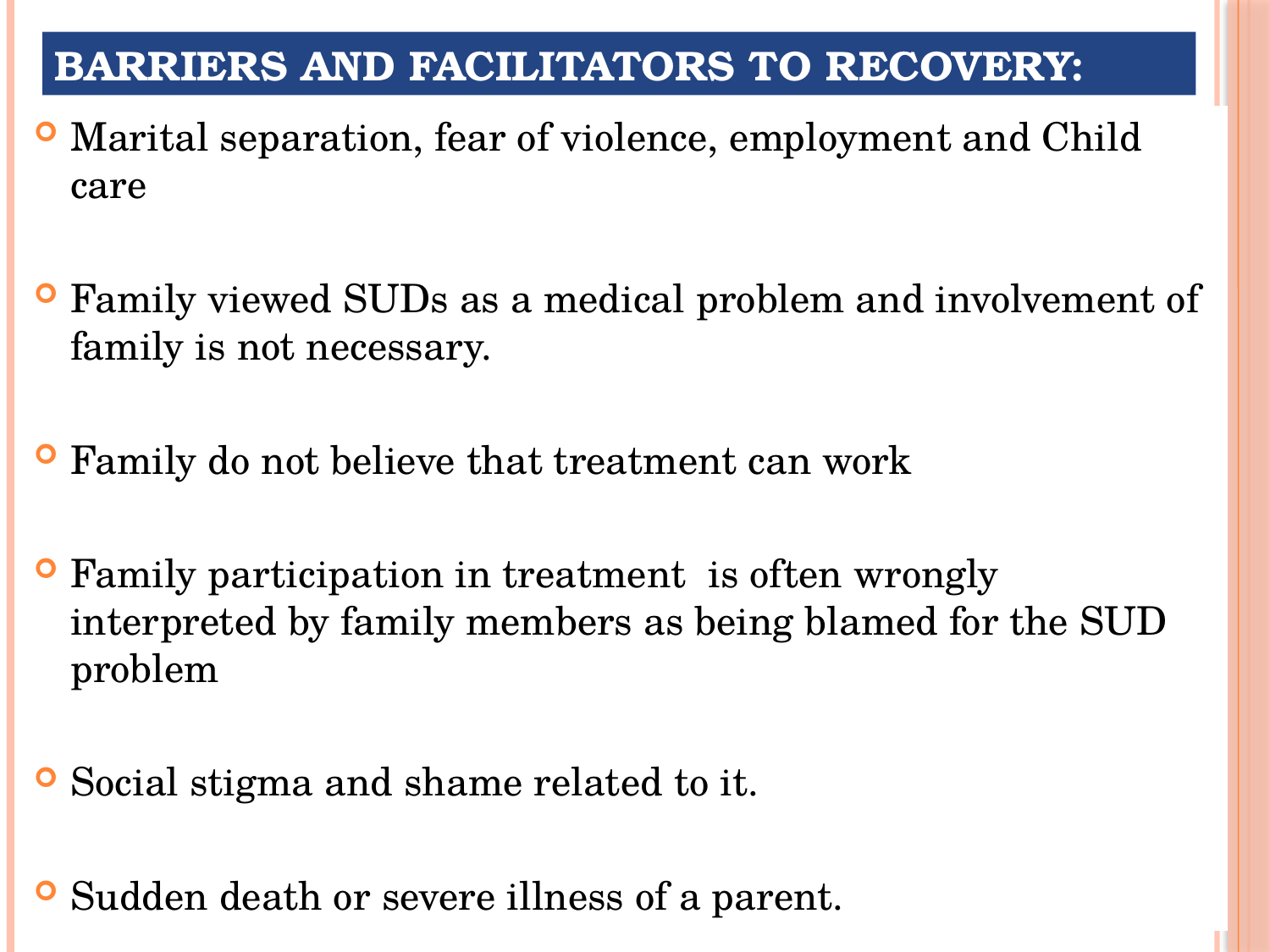

# barriers and facilitators to recovery:
Marital separation, fear of violence, employment and Child care

Family viewed SUDs as a medical problem and involvement of family is not necessary.

Family do not believe that treatment can work

Family participation in treatment  is often wrongly interpreted by family members as being blamed for the SUD problem

Social stigma and shame related to it.

Sudden death or severe illness of a parent.